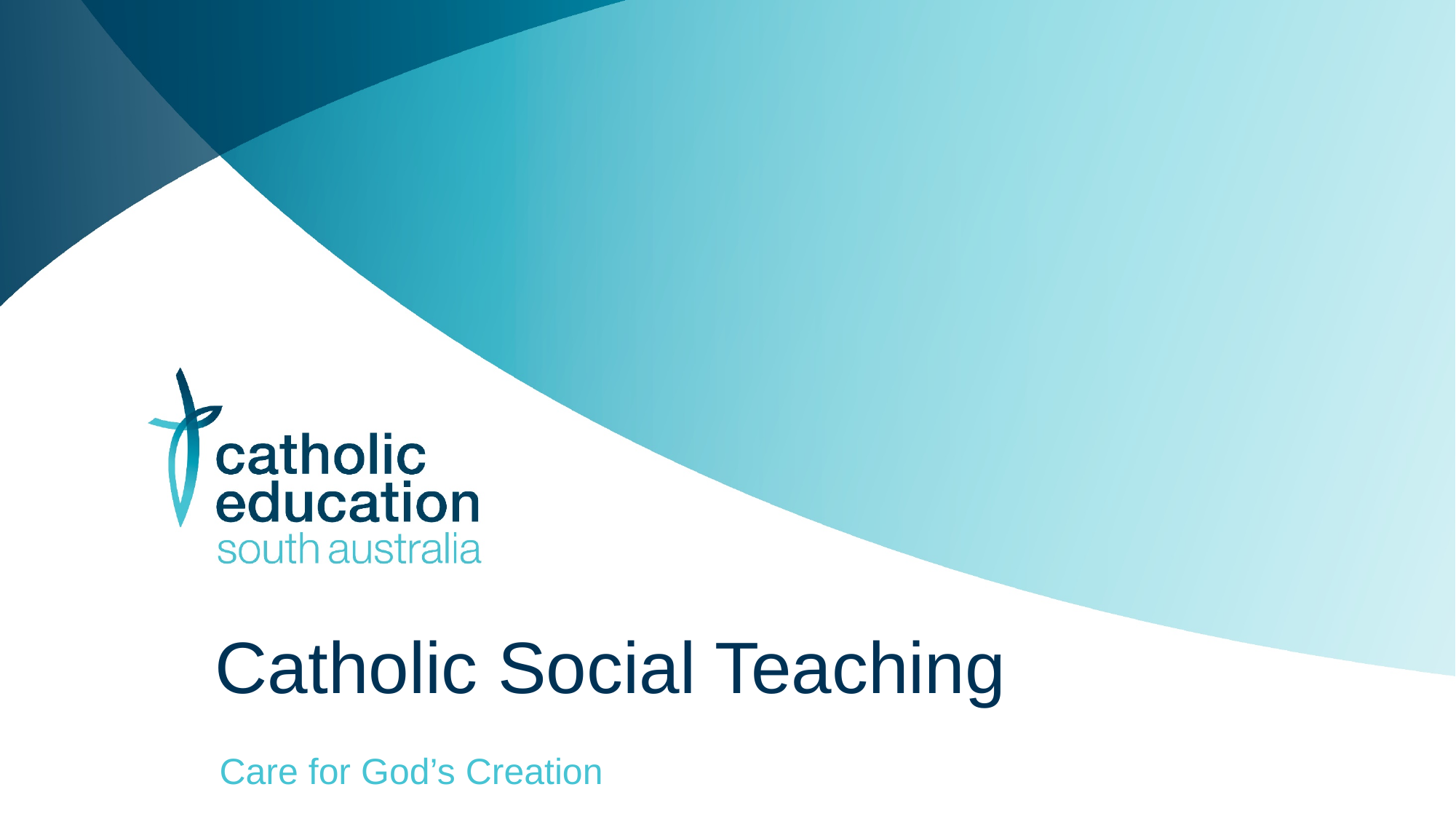

# Catholic Social Teaching
Care for God’s Creation